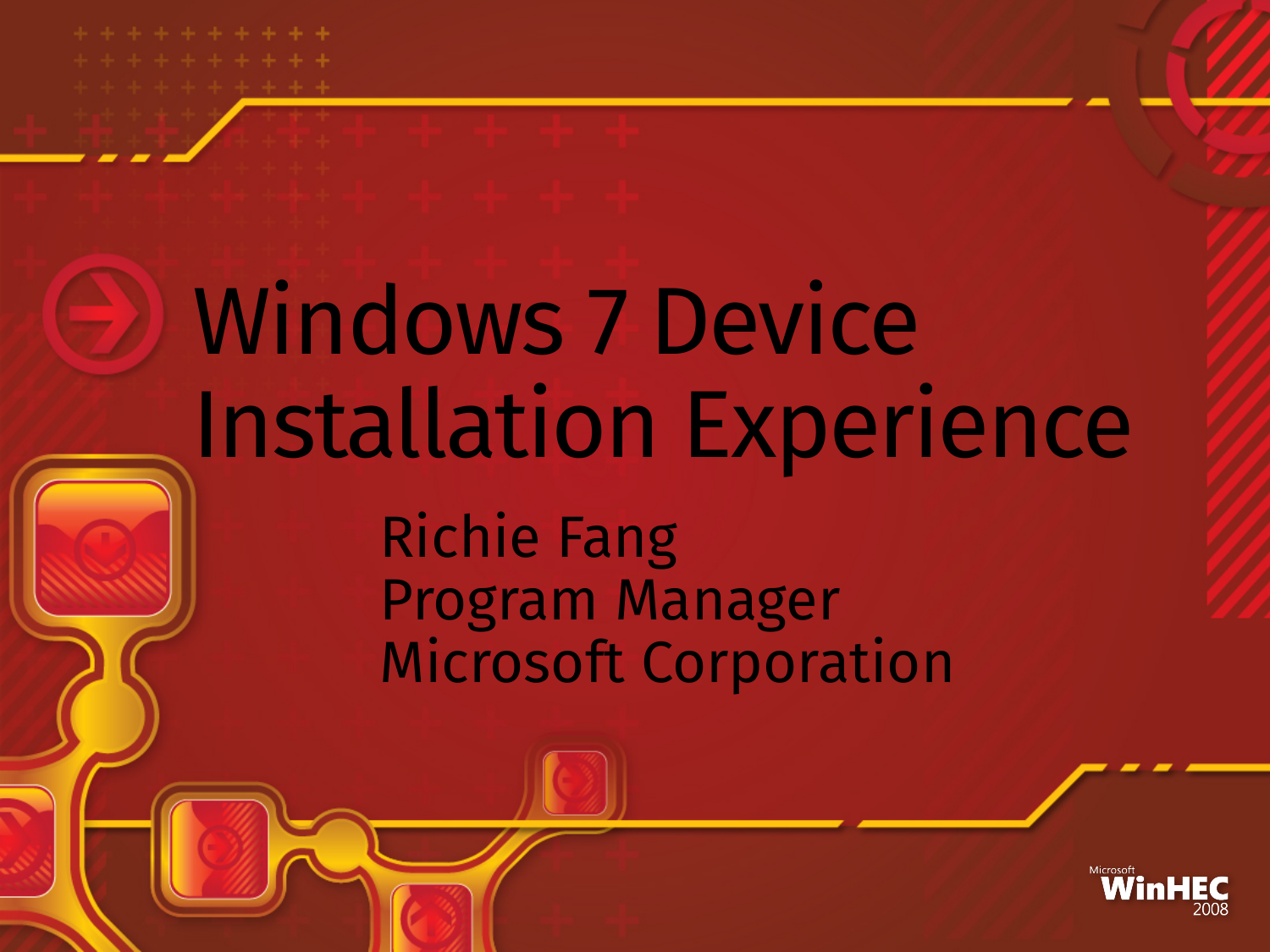

# Windows 7 Device Installation Experience
Richie Fang
Program Manager
Microsoft Corporation